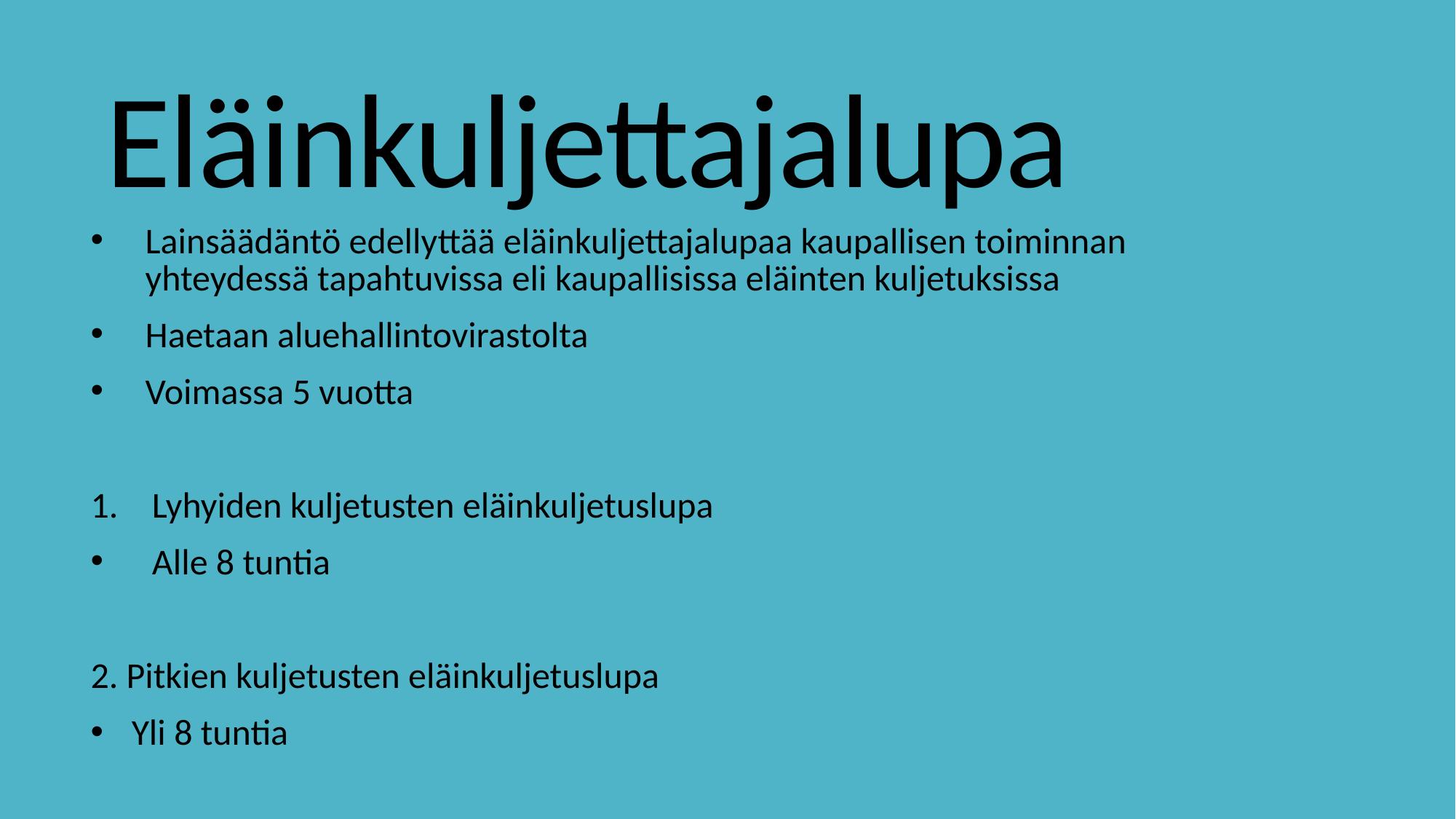

# Eläinkuljettajalupa
Lainsäädäntö edellyttää eläinkuljettajalupaa kaupallisen toiminnan yhteydessä tapahtuvissa eli kaupallisissa eläinten kuljetuksissa
Haetaan aluehallintovirastolta
Voimassa 5 vuotta

Lyhyiden kuljetusten eläinkuljetuslupa
Alle 8 tuntia

2. Pitkien kuljetusten eläinkuljetuslupa
Yli 8 tuntia